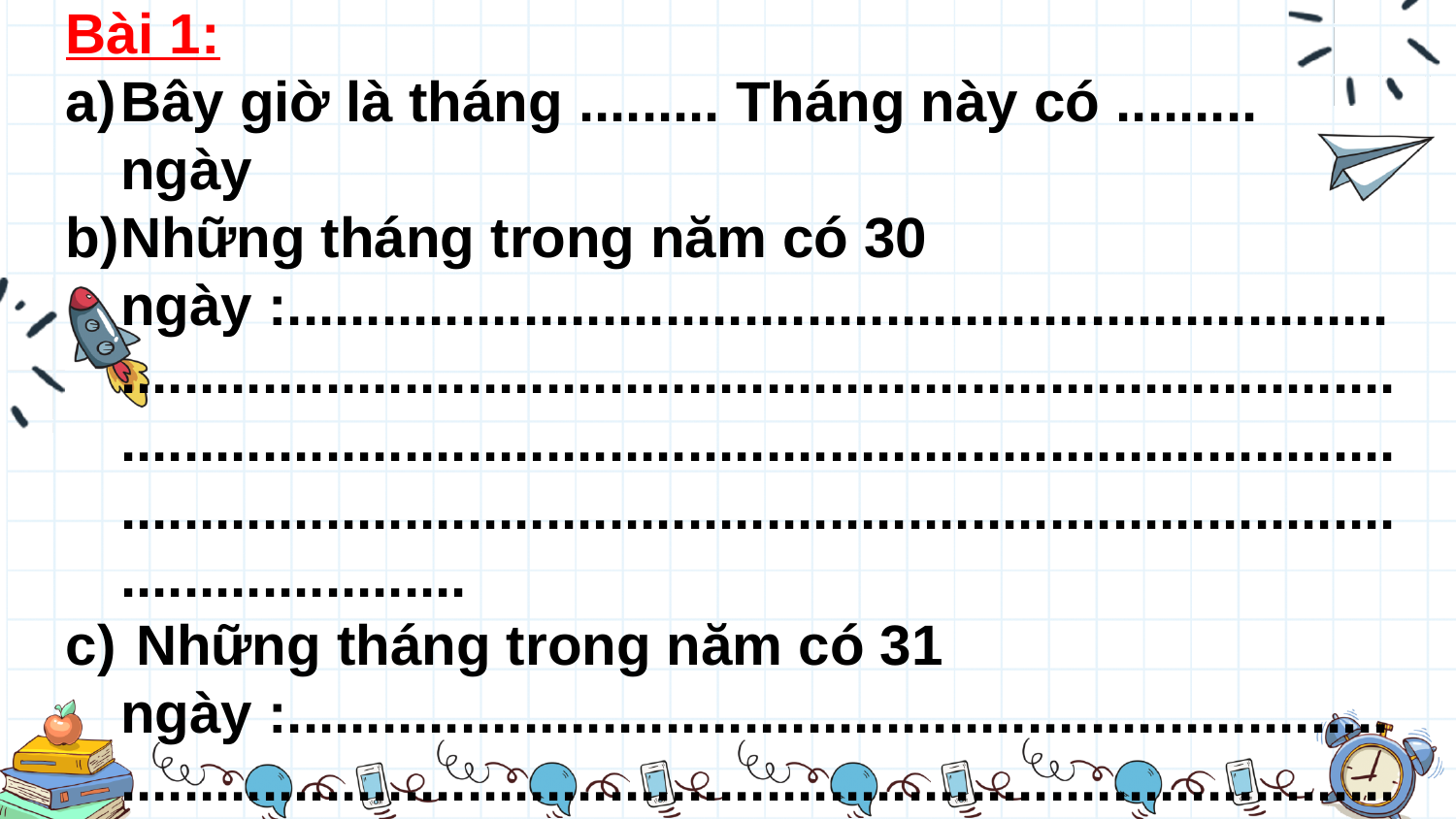

Bài 1:
Bây giờ là tháng ......... Tháng này có ......... ngày
Những tháng trong năm có 30 ngày :...............................................................................................................................................................................................................................................................................................................................................
 Những tháng trong năm có 31 ngày :...............................................................................................................................................................................................................................................................................................................................................